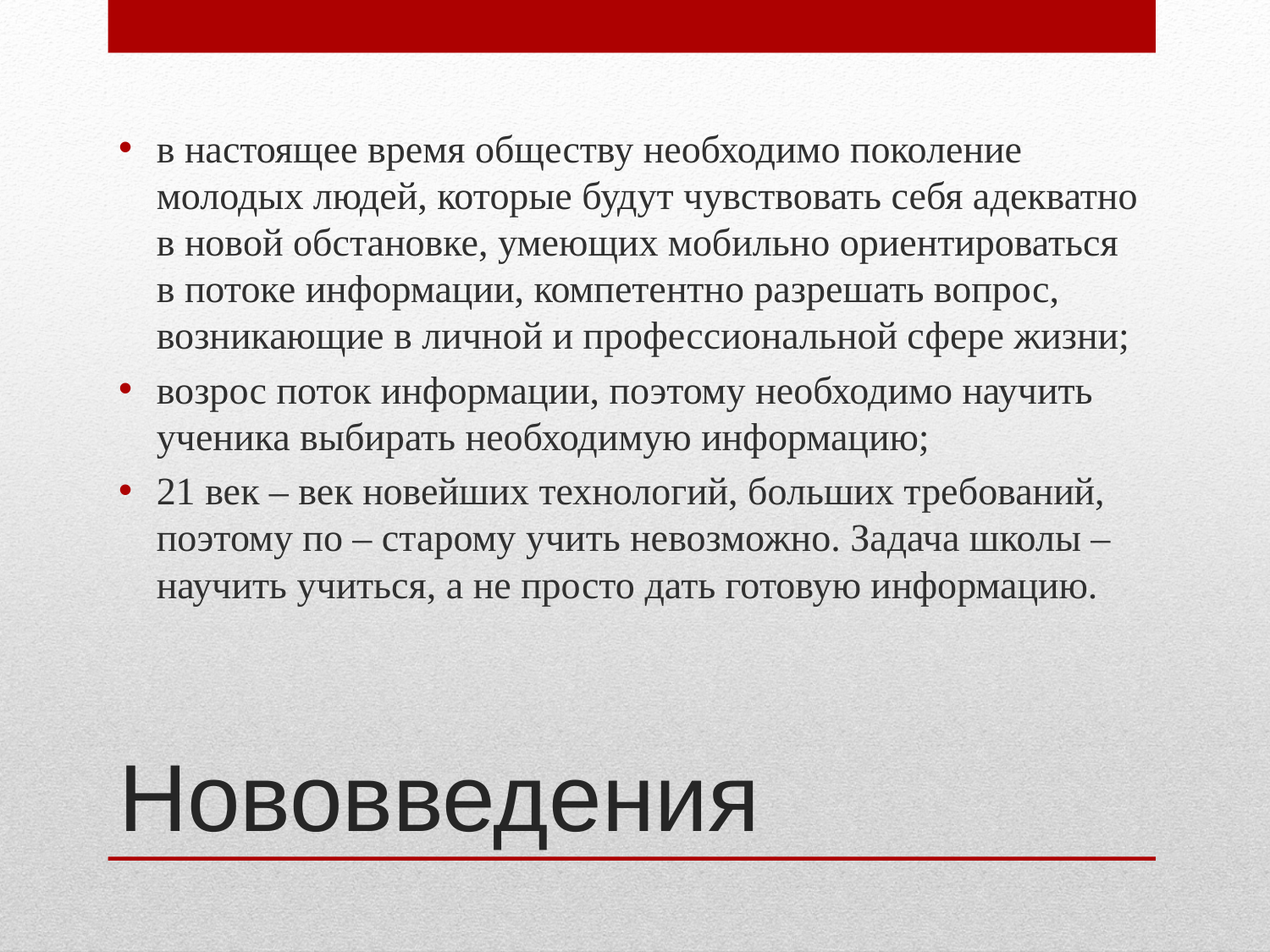

в настоящее время обществу необходимо поколение молодых людей, которые будут чувствовать себя адекватно в новой обстановке, умеющих мобильно ориентироваться в потоке информации, компетентно разрешать вопрос, возникающие в личной и профессиональной сфере жизни;
возрос поток информации, поэтому необходимо научить ученика выбирать необходимую информацию;
21 век – век новейших технологий, больших требований, поэтому по – старому учить невозможно. Задача школы – научить учиться, а не просто дать готовую информацию.
# Нововведения